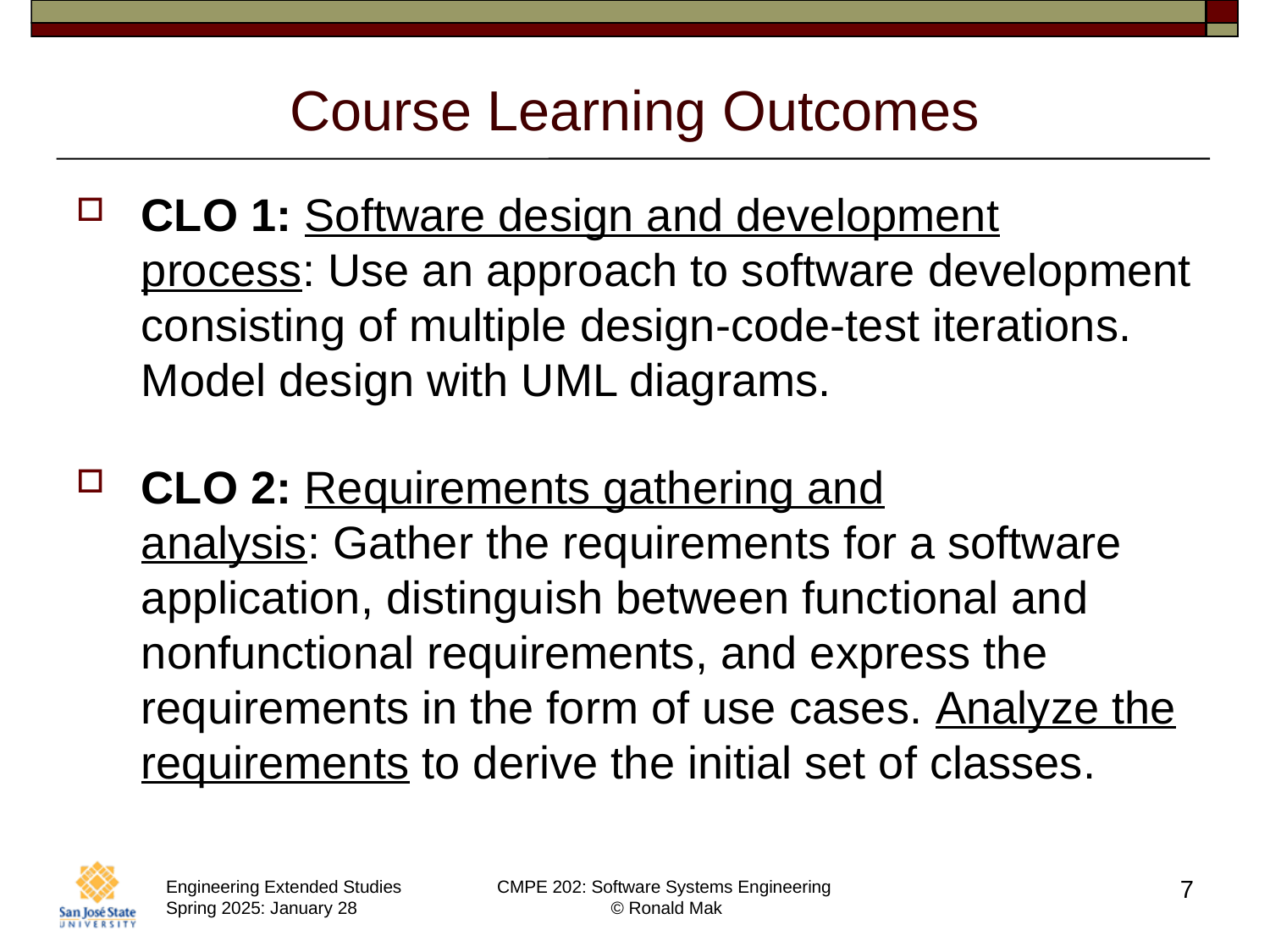

# Course Learning Outcomes
CLO 1: Software design and development process: Use an approach to software development consisting of multiple design-code-test iterations. Model design with UML diagrams.

CLO 2: Requirements gathering and analysis: Gather the requirements for a software application, distinguish between functional and nonfunctional requirements, and express the requirements in the form of use cases. Analyze the requirements to derive the initial set of classes.

7